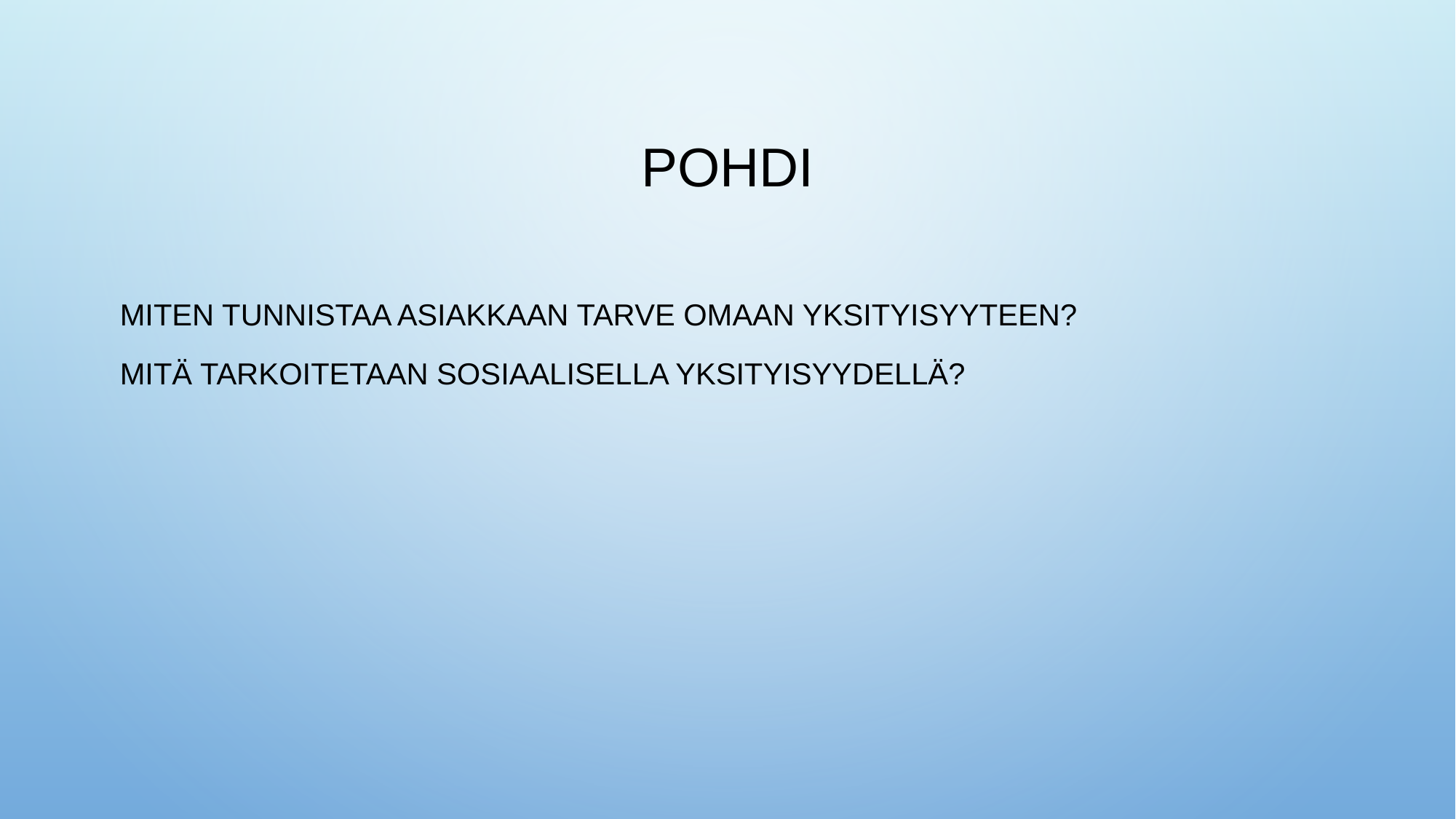

# Pohdi
Miten tunnistaa asiakkaan tarve omaan yksityisyyteen?
Mitä tarkoitetaan sosiaalisella yksityisyydellä?